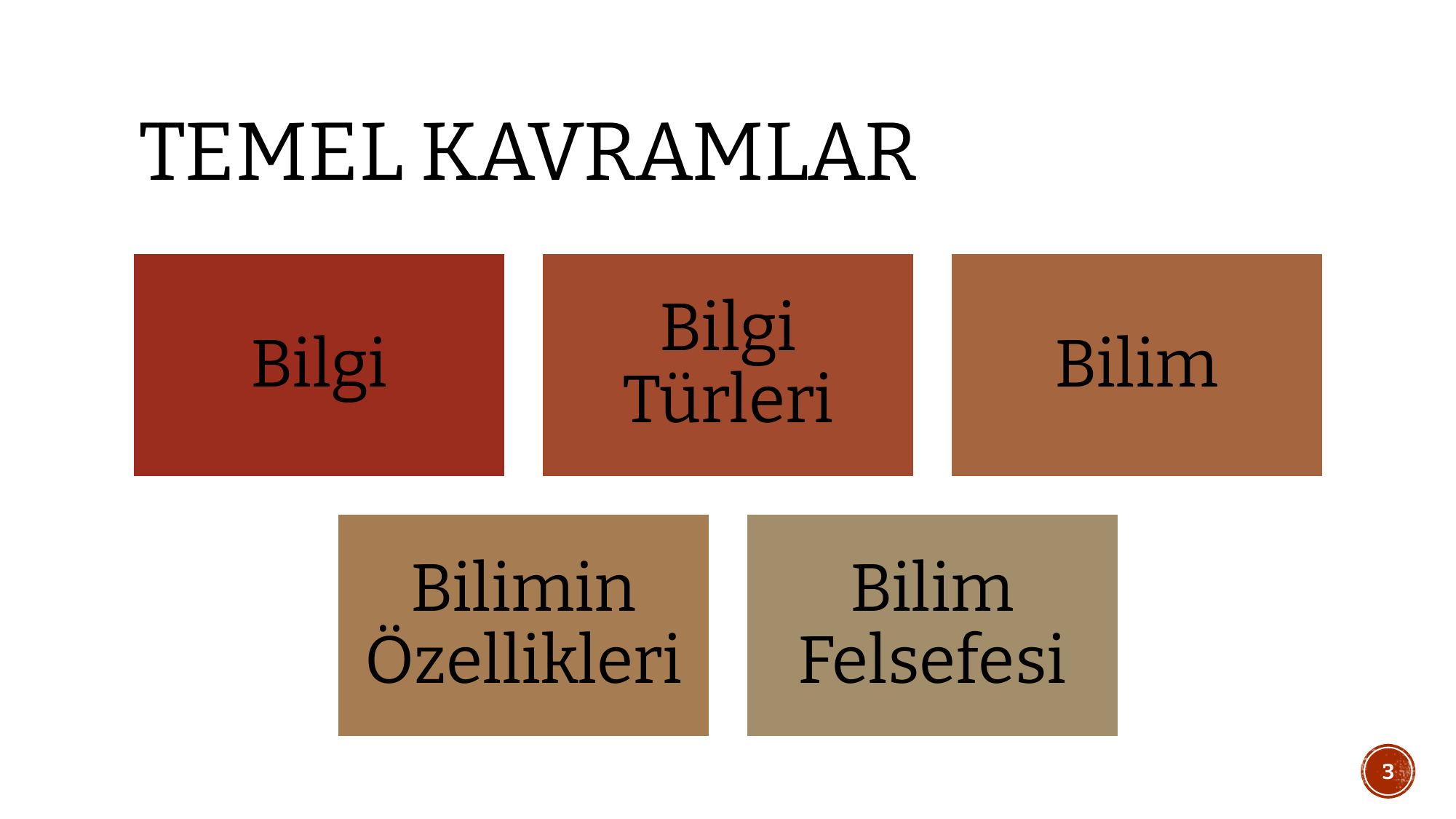

# Temel kavramlar
Bilgi
Bilgi Türleri
Bilim
Bilimin Özellikleri
Bilim Felsefesi
3